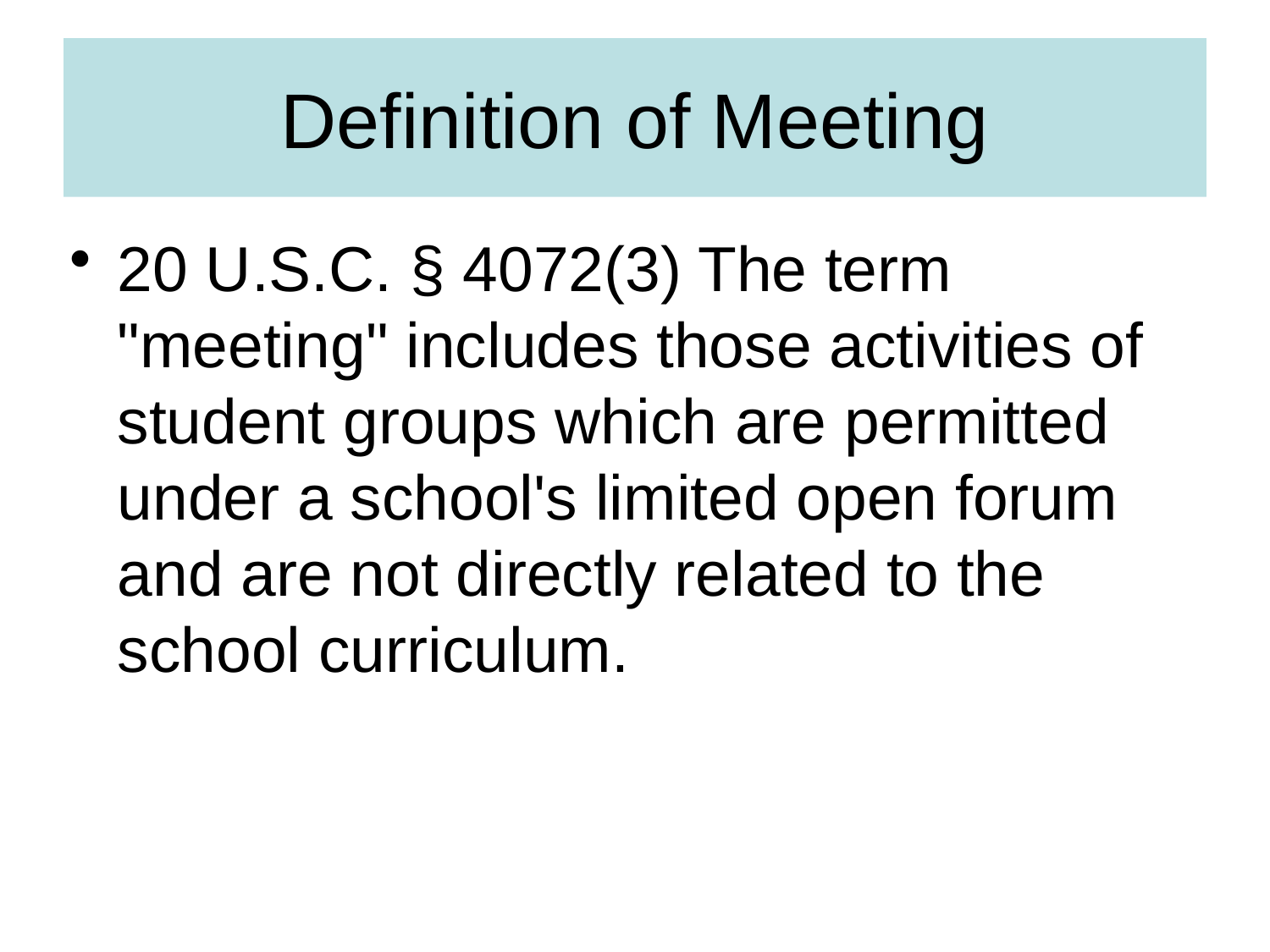

# Definition of Meeting
20 U.S.C. § 4072(3) The term "meeting" includes those activities of student groups which are permitted under a school's limited open forum and are not directly related to the school curriculum.